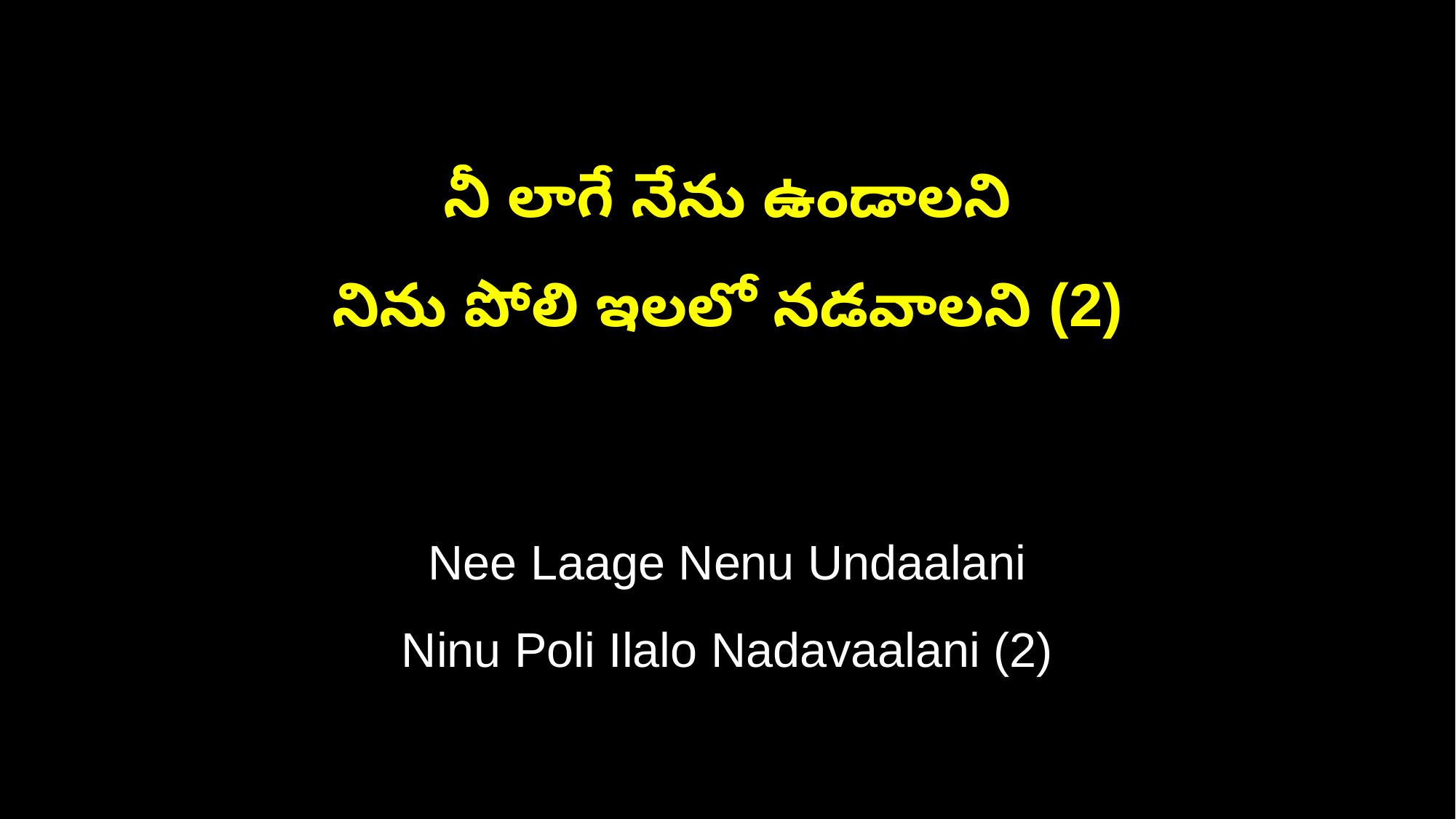

నీ లాగే నేను ఉండాలని
నిను పోలి ఇలలో నడవాలని (2)
Nee Laage Nenu Undaalani
Ninu Poli Ilalo Nadavaalani (2)